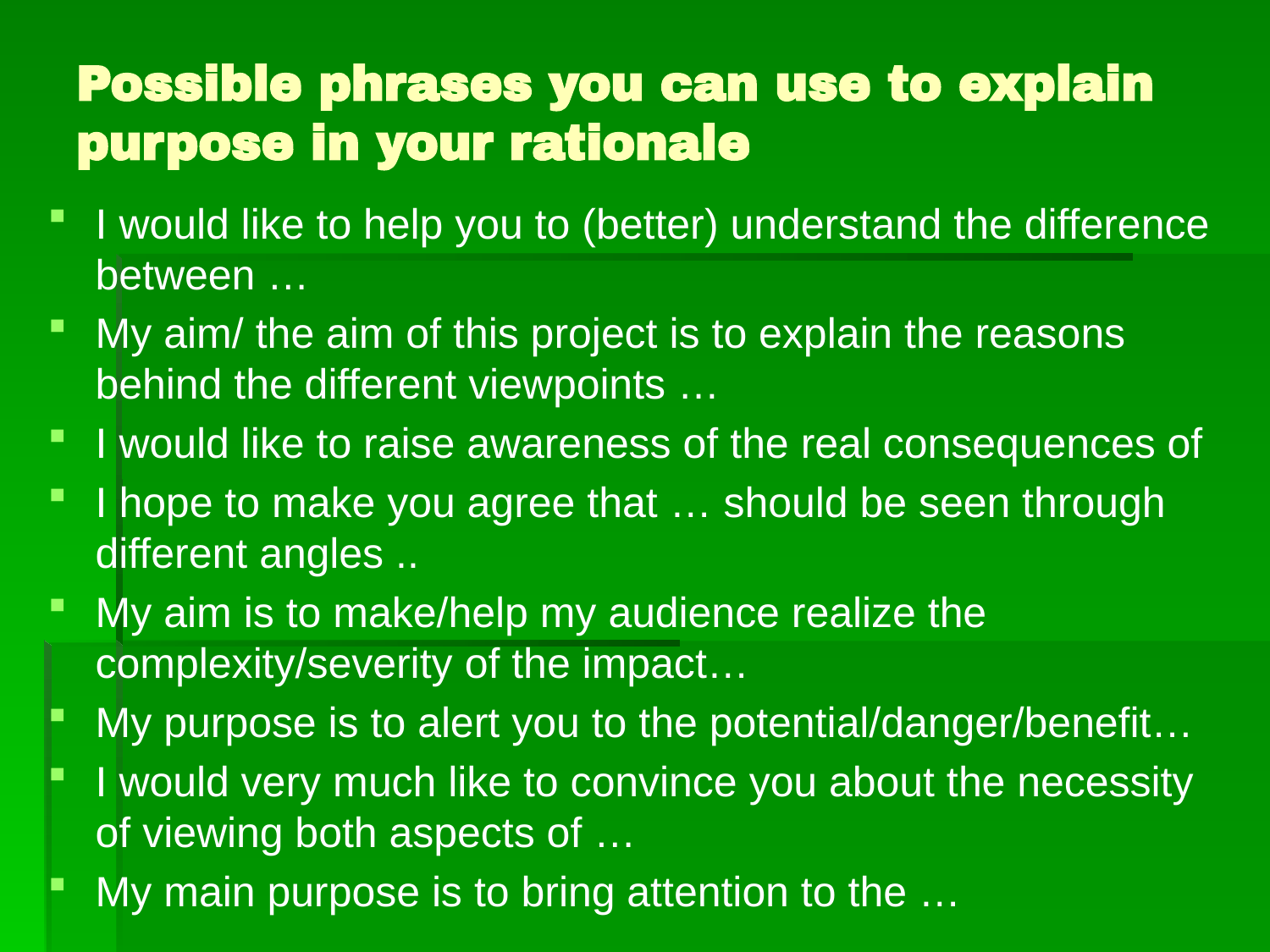

# Possible phrases you can use to explain purpose in your rationale
I would like to help you to (better) understand the difference between …
My aim/ the aim of this project is to explain the reasons behind the different viewpoints …
I would like to raise awareness of the real consequences of
I hope to make you agree that … should be seen through different angles ..
My aim is to make/help my audience realize the complexity/severity of the impact…
My purpose is to alert you to the potential/danger/benefit…
I would very much like to convince you about the necessity of viewing both aspects of …
My main purpose is to bring attention to the …